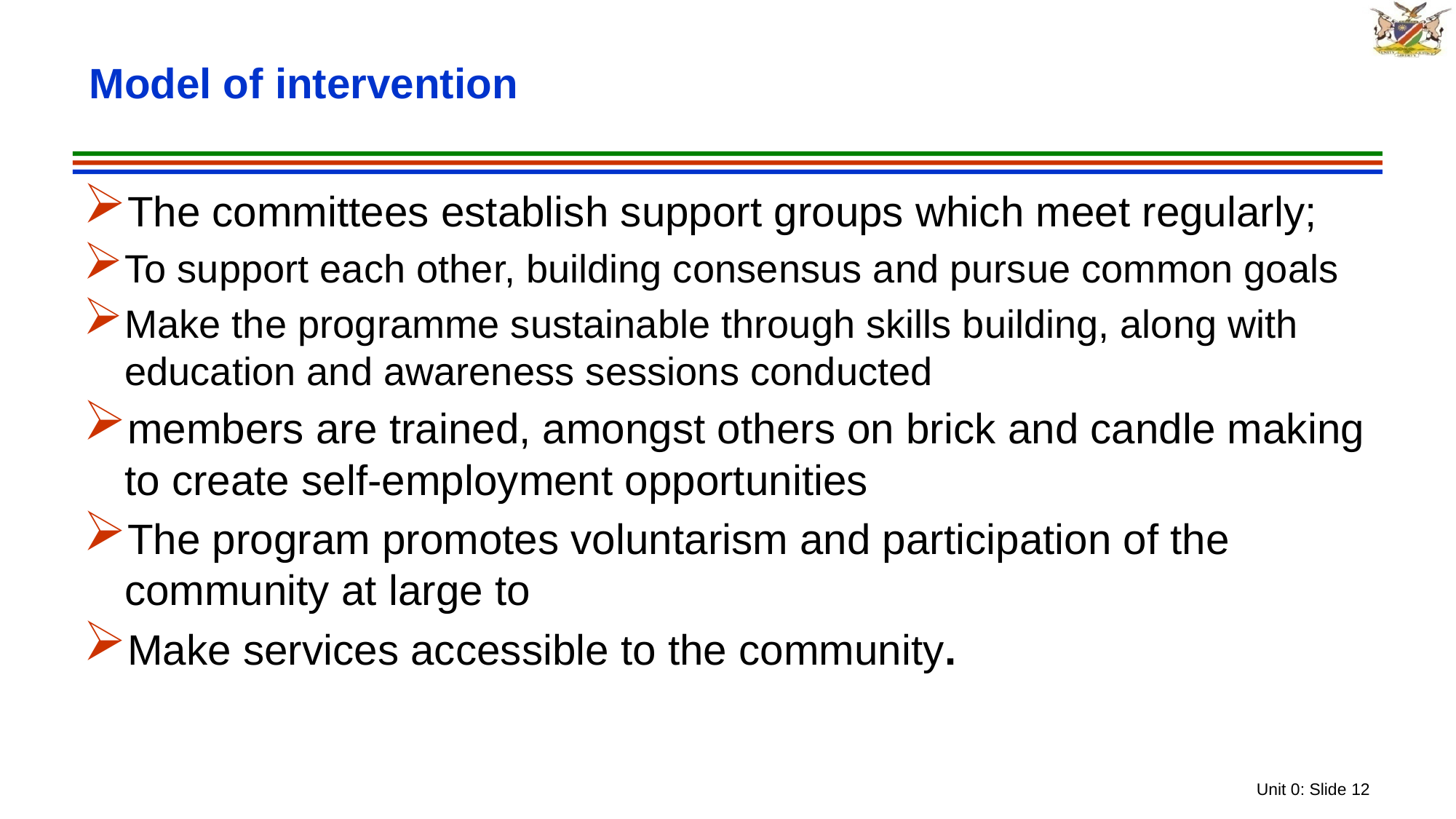

# Model of intervention
The committees establish support groups which meet regularly;
To support each other, building consensus and pursue common goals
Make the programme sustainable through skills building, along with education and awareness sessions conducted
members are trained, amongst others on brick and candle making to create self-employment opportunities
The program promotes voluntarism and participation of the community at large to
Make services accessible to the community.